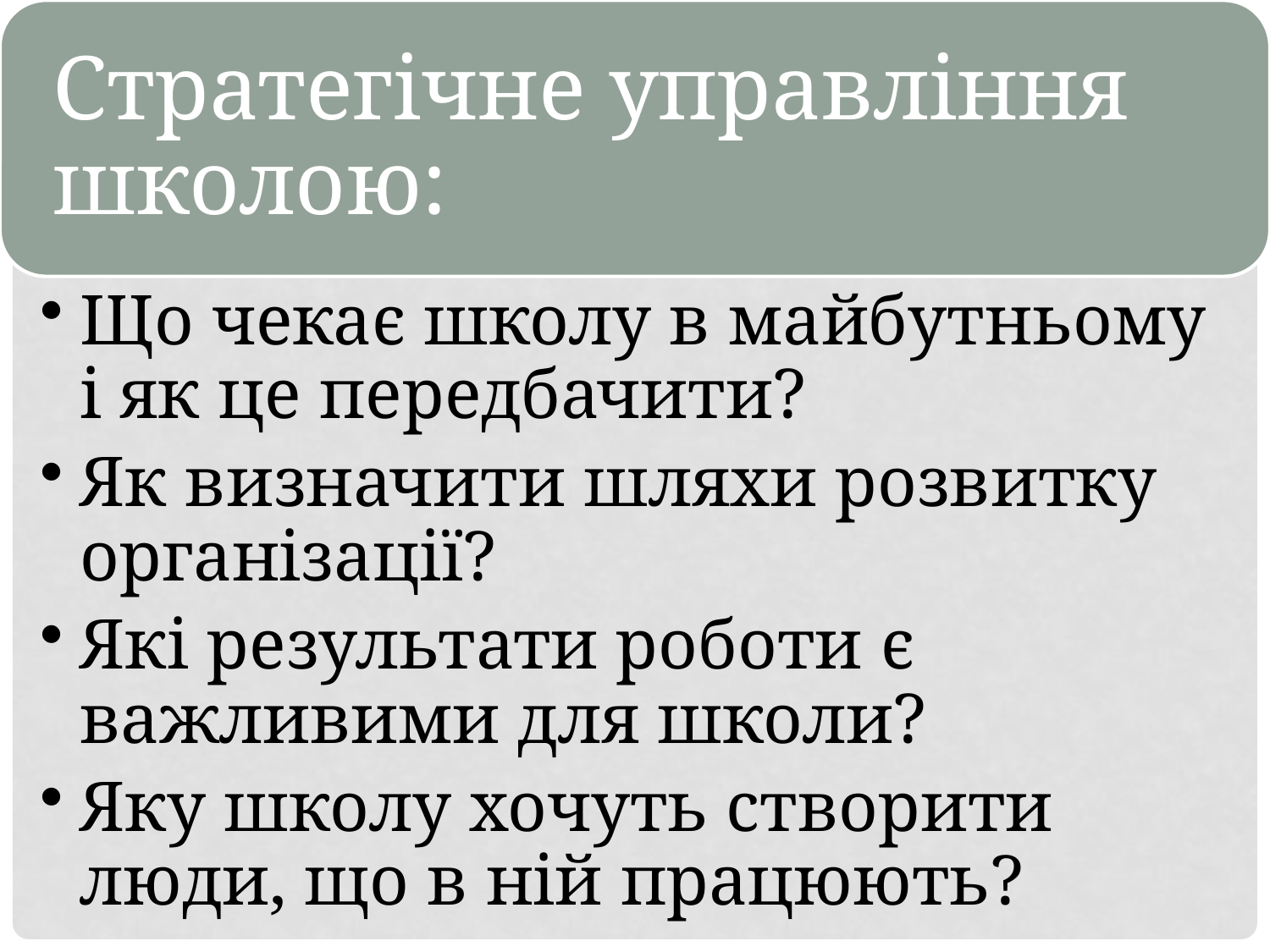

Стратегічне управління школою:
Що чекає школу в майбутньому і як це передбачити?
Як визначити шляхи розвитку організації?
Які результати роботи є важливими для школи?
Яку школу хочуть створити люди, що в ній працюють?